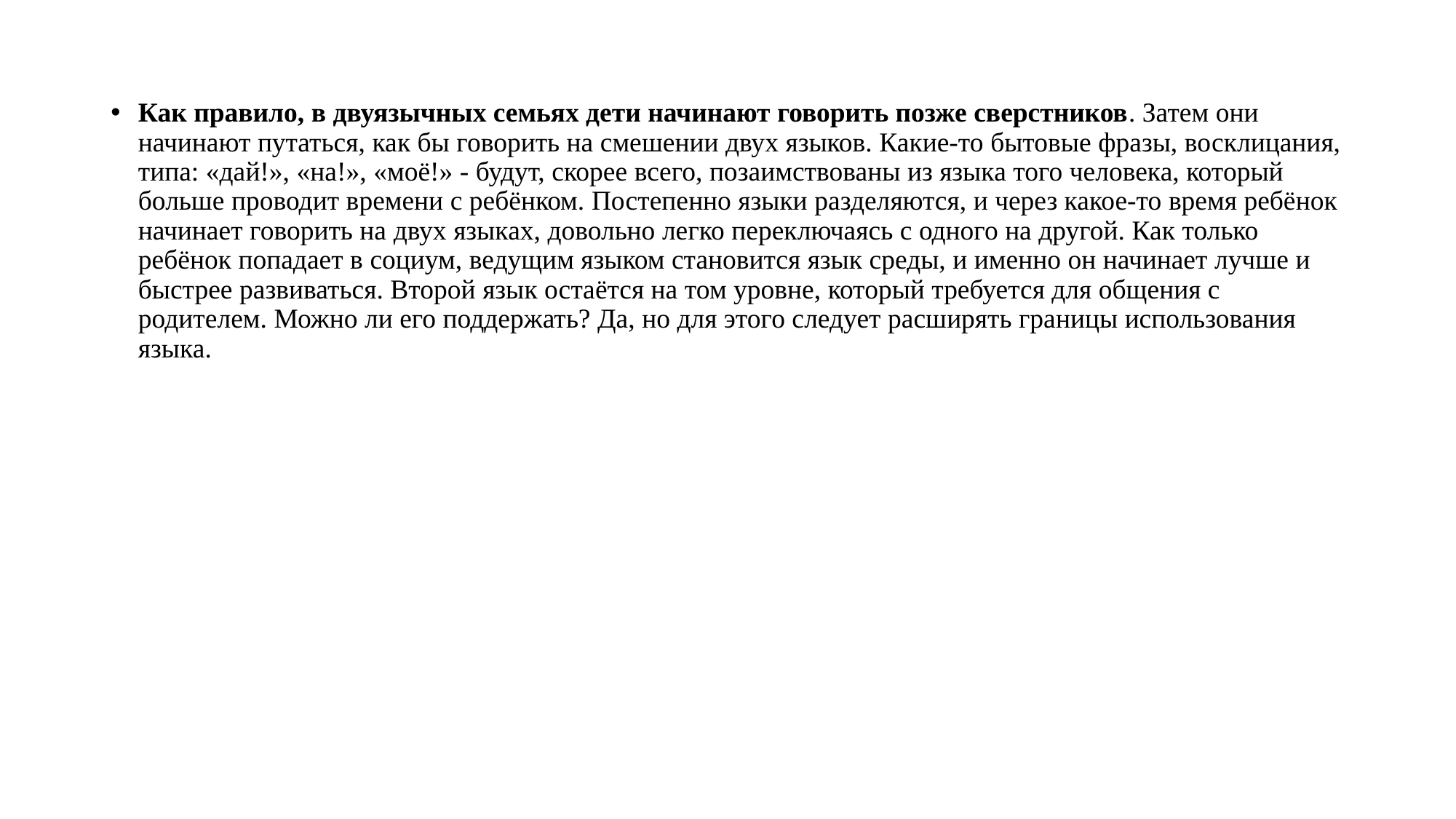

Как правило, в двуязычных семьях дети начинают говорить позже сверстников. Затем они начинают путаться, как бы говорить на смешении двух языков. Какие-то бытовые фразы, восклицания, типа: «дай!», «на!», «моё!» - будут, скорее всего, позаимствованы из языка того человека, который больше проводит времени с ребёнком. Постепенно языки разделяются, и через какое-то время ребёнок начинает говорить на двух языках, довольно легко переключаясь с одного на другой. Как только ребёнок попадает в социум, ведущим языком становится язык среды, и именно он начинает лучше и быстрее развиваться. Второй язык остаётся на том уровне, который требуется для общения с родителем. Можно ли его поддержать? Да, но для этого следует расширять границы использования языка.